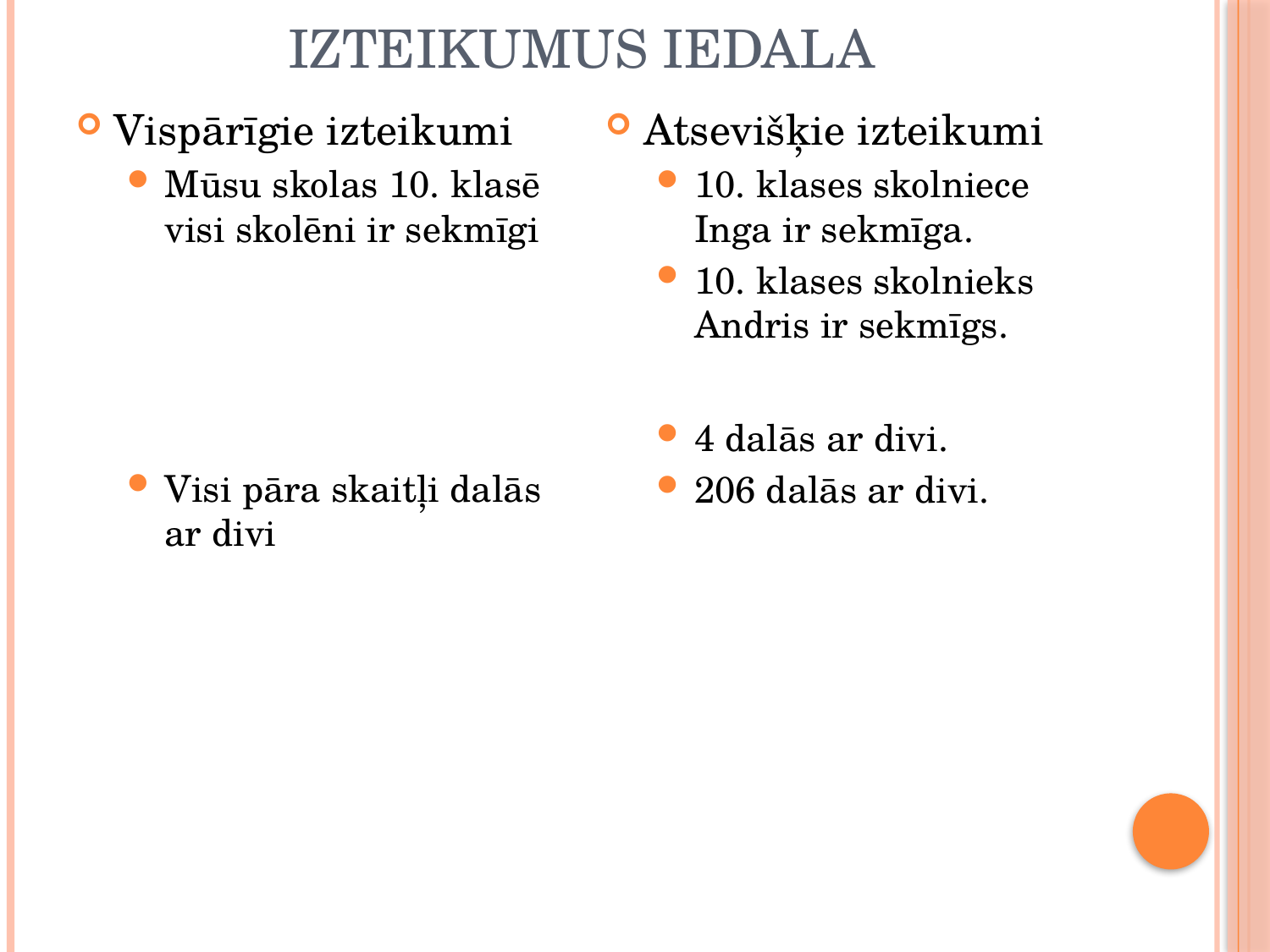

# Izteikumus iedala
Vispārīgie izteikumi
Mūsu skolas 10. klasē visi skolēni ir sekmīgi

Visi pāra skaitļi dalās ar divi
Atsevišķie izteikumi
10. klases skolniece Inga ir sekmīga.
10. klases skolnieks Andris ir sekmīgs.

4 dalās ar divi.
206 dalās ar divi.